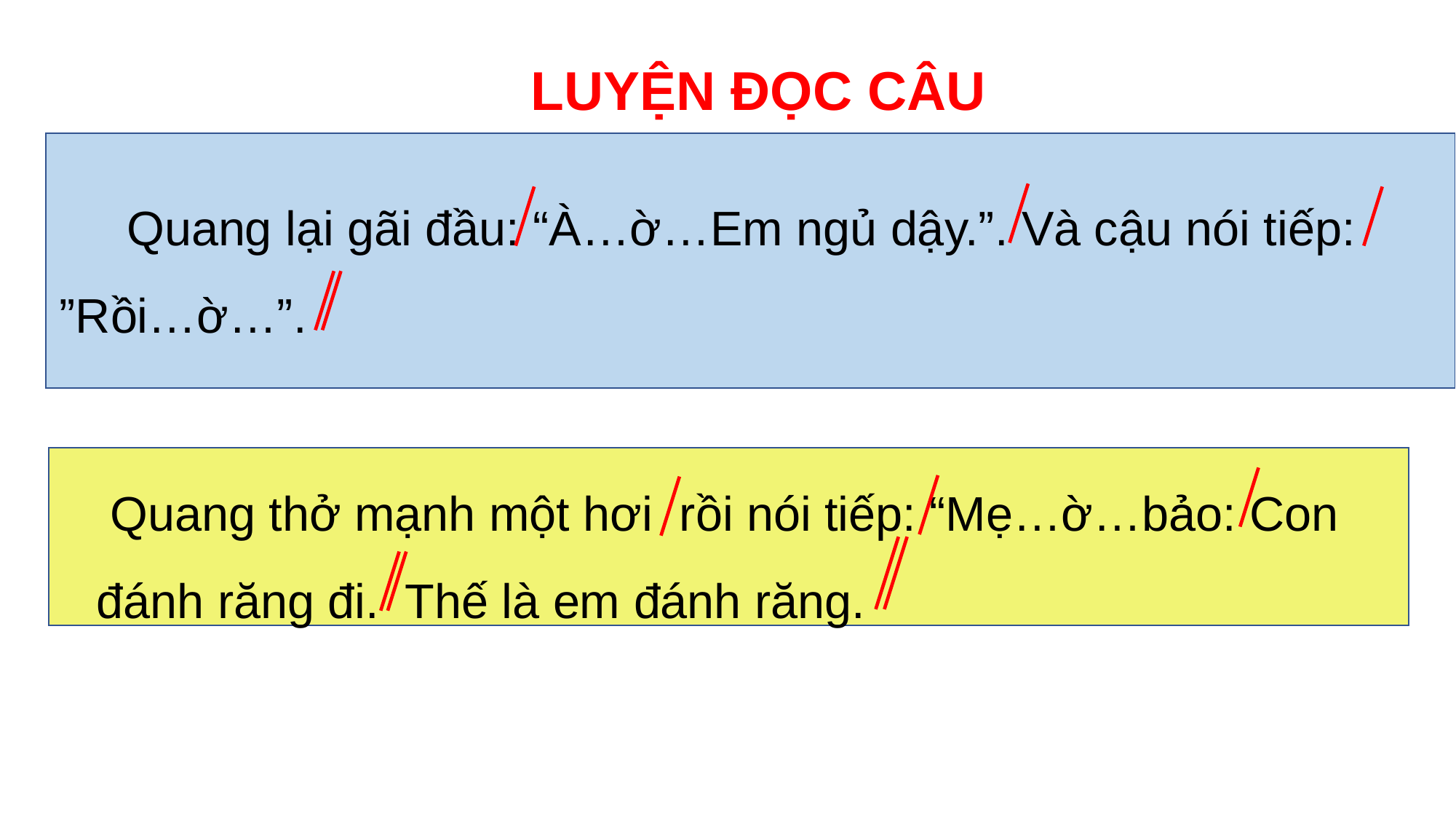

LUYỆN ĐỌC CÂU

     Quang lại gãi đầu: “À…ờ…Em ngủ dậy.”. Và cậu nói tiếp:    ”Rồi…ờ…”.

 Quang thở mạnh một hơi  rồi nói tiếp: “Mẹ…ờ…bảo: Con đánh răng đi.  Thế là em đánh răng.